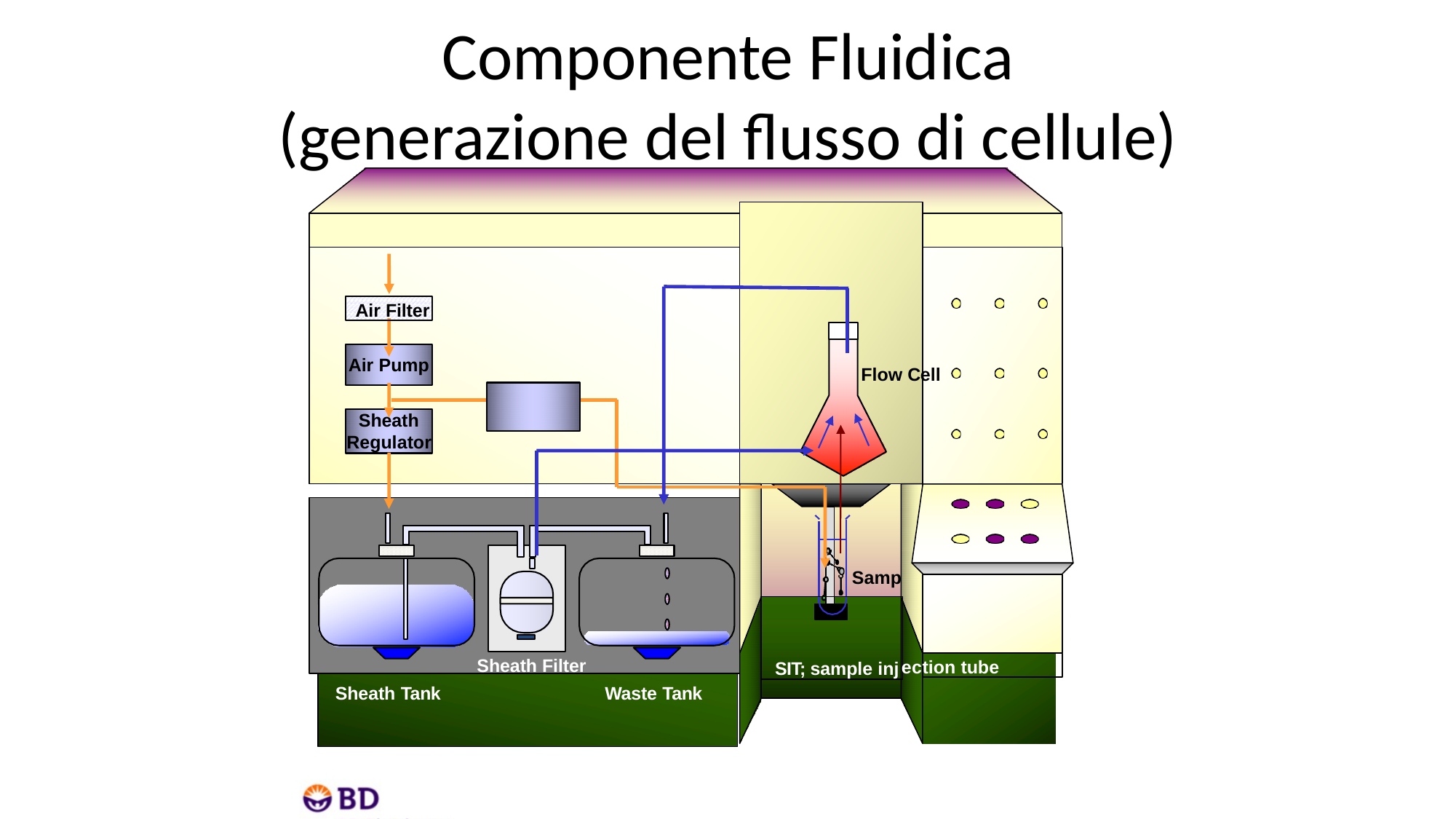

# Componente Fluidica (generazione del flusso di cellule)

Air Filter

Air Pump
Flow Cell

Sheath  Regulator

Samp

SIT; sample inj

Sheath Filter

tion tube
ec

Sheath Tank
Waste Tank